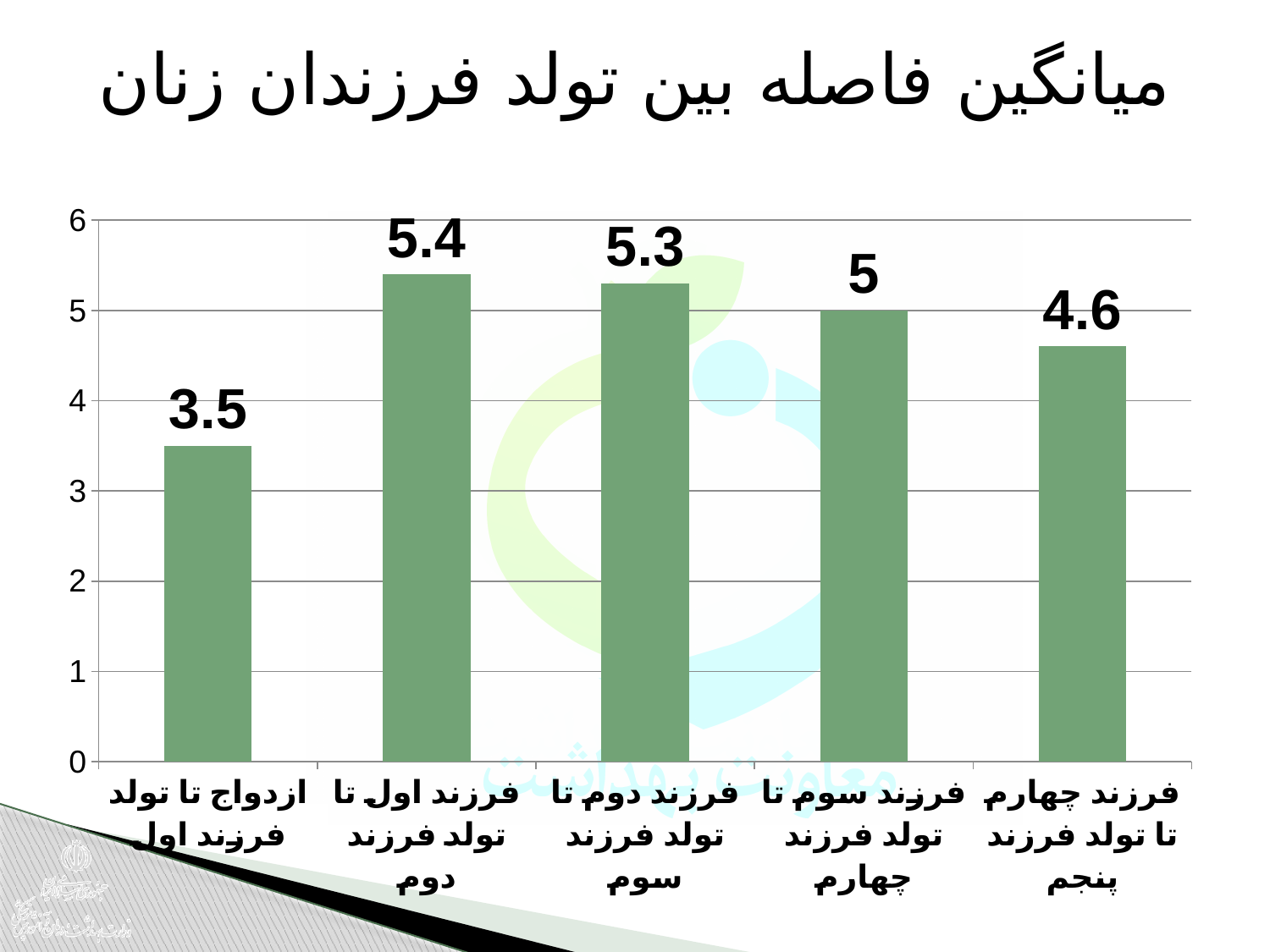

# میانگین فاصله بین تولد فرزندان زنان

### Chart

| Category | MIDHS89 |
|---|---|
| ازدواج تا تولد فرزند اول | 3.5 |
| فرزند اول تا تولد فرزند دوم | 5.4 |
| فرزند دوم تا تولد فرزند سوم | 5.3 |
| فرزند سوم تا تولد فرزند چهارم | 5.0 |
| فرزند چهارم تا تولد فرزند پنجم | 4.6 |